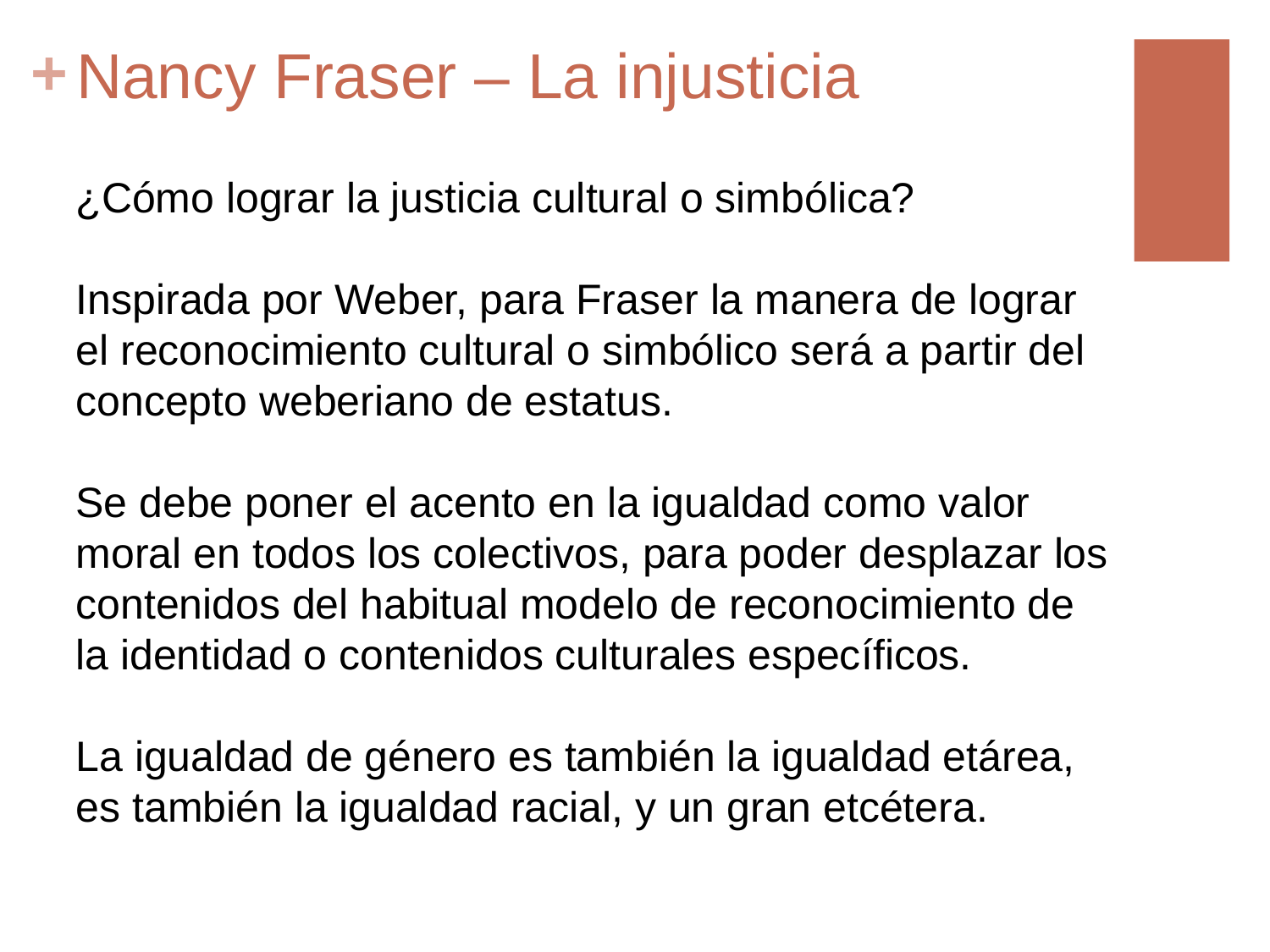

# Nancy Fraser – La injusticia
¿Cómo lograr la justicia cultural o simbólica?

Inspirada por Weber, para Fraser la manera de lograr el reconocimiento cultural o simbólico será a partir del concepto weberiano de estatus.

Se debe poner el acento en la igualdad como valor moral en todos los colectivos, para poder desplazar los contenidos del habitual modelo de reconocimiento de la identidad o contenidos culturales específicos.

La igualdad de género es también la igualdad etárea, es también la igualdad racial, y un gran etcétera.